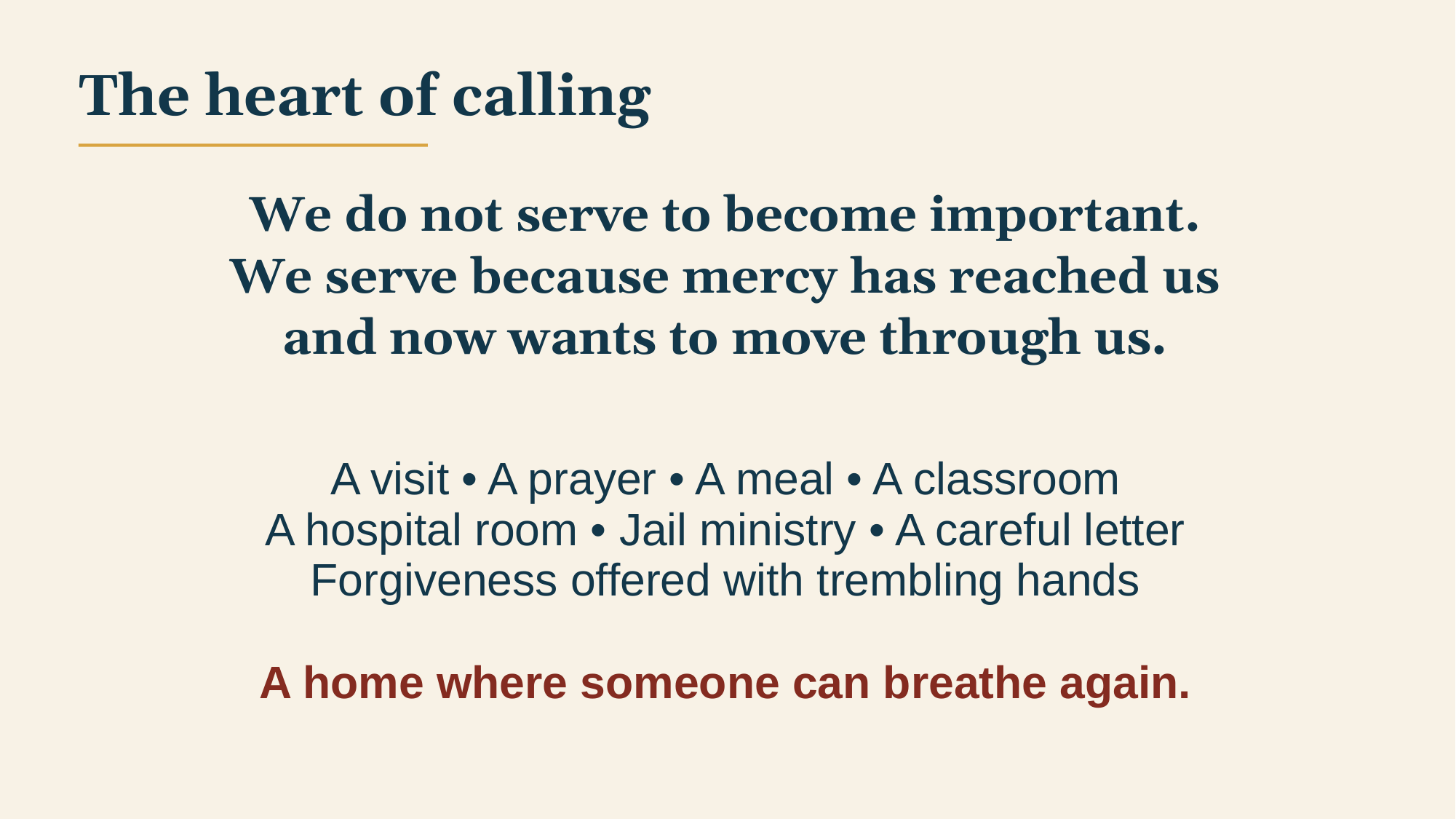

The heart of calling

We do not serve to become important.
We serve because mercy has reached us
and now wants to move through us.
A visit • A prayer • A meal • A classroom
A hospital room • Jail ministry • A careful letter
Forgiveness offered with trembling hands
A home where someone can breathe again.